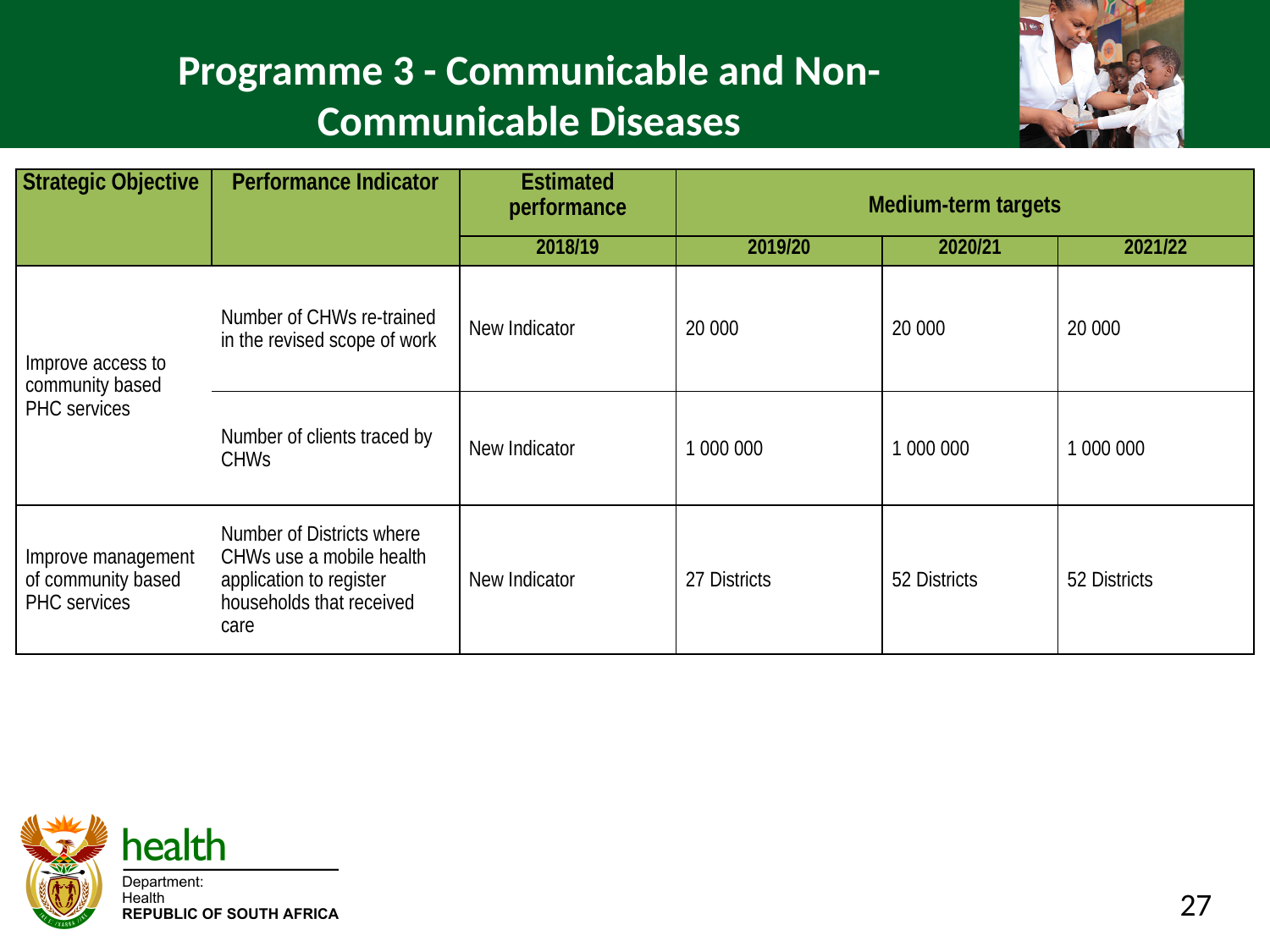

# Programme 3 - Communicable and Non-Communicable Diseases
| Strategic Objective | Performance Indicator | Estimated performance | Medium-term targets |  |  |
| --- | --- | --- | --- | --- | --- |
|  |  | 2018/19 | 2019/20 | 2020/21 | 2021/22 |
| Improve access to community based PHC services | Number of CHWs re-trained in the revised scope of work | New Indicator | 20 000 | 20 000 | 20 000 |
|  | Number of clients traced by CHWs | New Indicator | 1 000 000 | 1 000 000 | 1 000 000 |
| Improve management of community based PHC services | Number of Districts where CHWs use a mobile health application to register households that received care | New Indicator | 27 Districts | 52 Districts | 52 Districts |
27